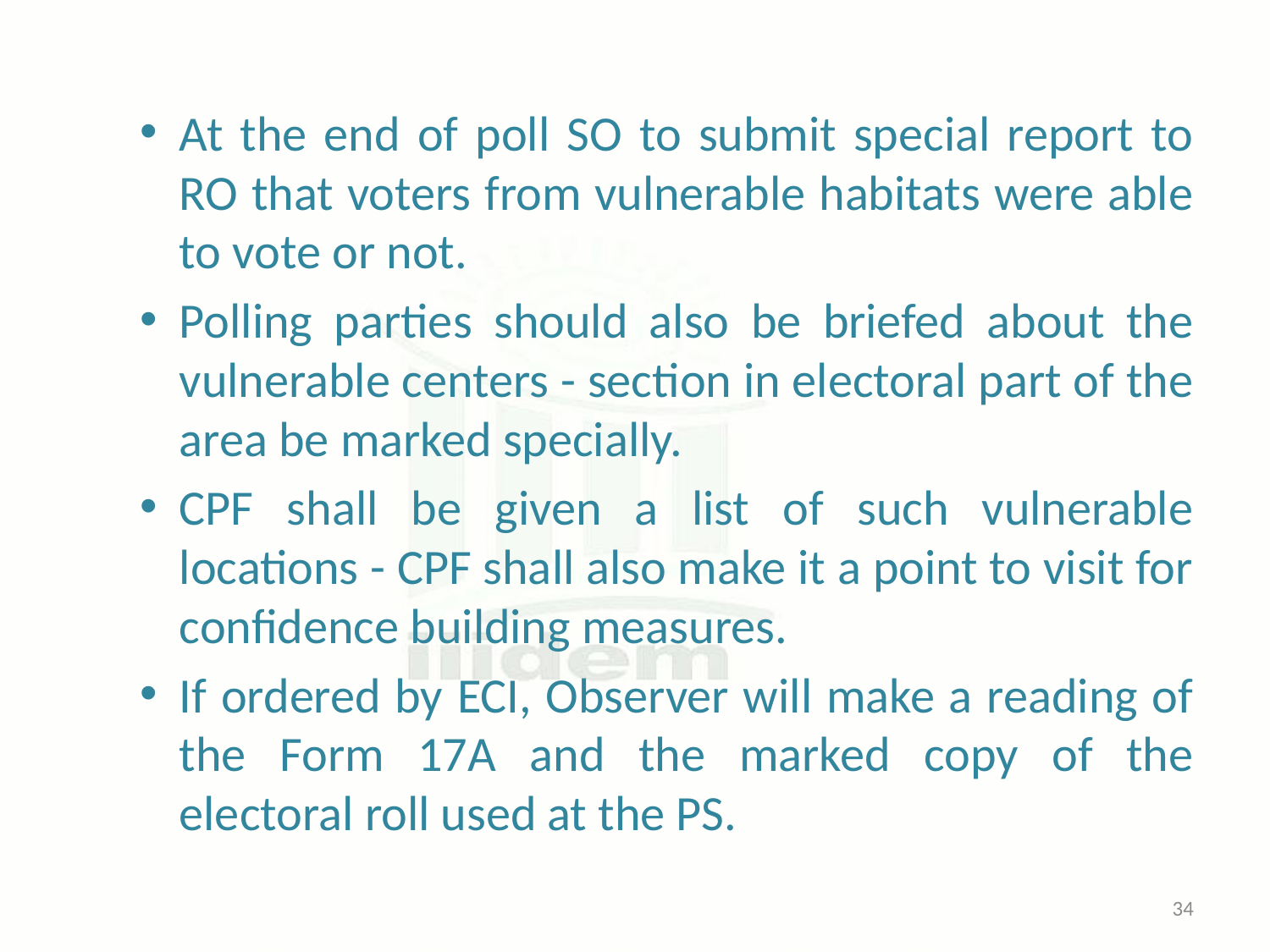

At the end of poll SO to submit special report to RO that voters from vulnerable habitats were able to vote or not.
Polling parties should also be briefed about the vulnerable centers - section in electoral part of the area be marked specially.
CPF shall be given a list of such vulnerable locations - CPF shall also make it a point to visit for confidence building measures.
If ordered by ECI, Observer will make a reading of the Form 17A and the marked copy of the electoral roll used at the PS.

34